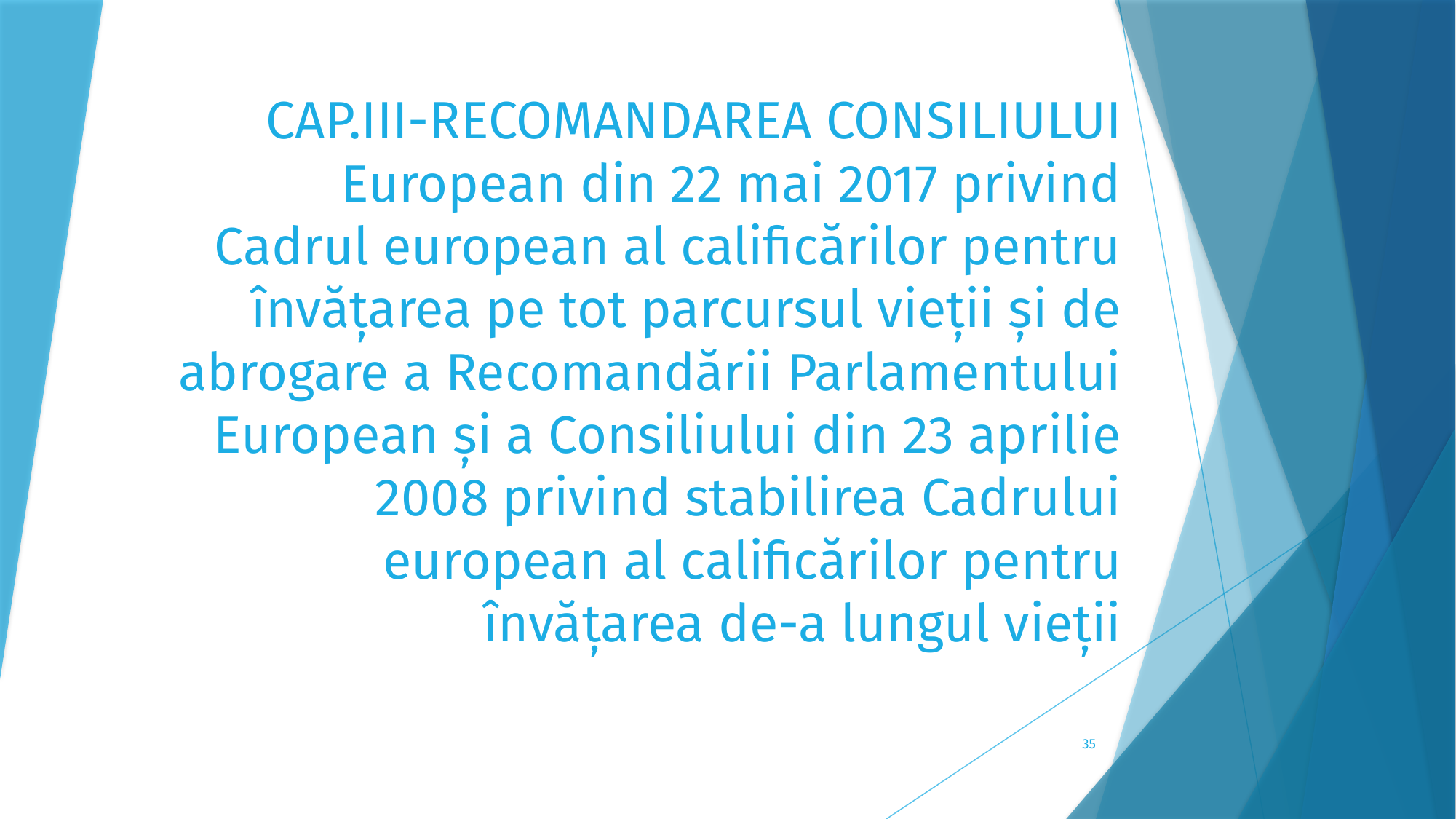

# CAP.III-RECOMANDAREA CONSILIULUI European din 22 mai 2017 privind Cadrul european al calificărilor pentru învățarea pe tot parcursul vieții și de abrogare a Recomandării Parlamentului European și a Consiliului din 23 aprilie 2008 privind stabilirea Cadrului european al calificărilor pentru învățarea de-a lungul vieții
35